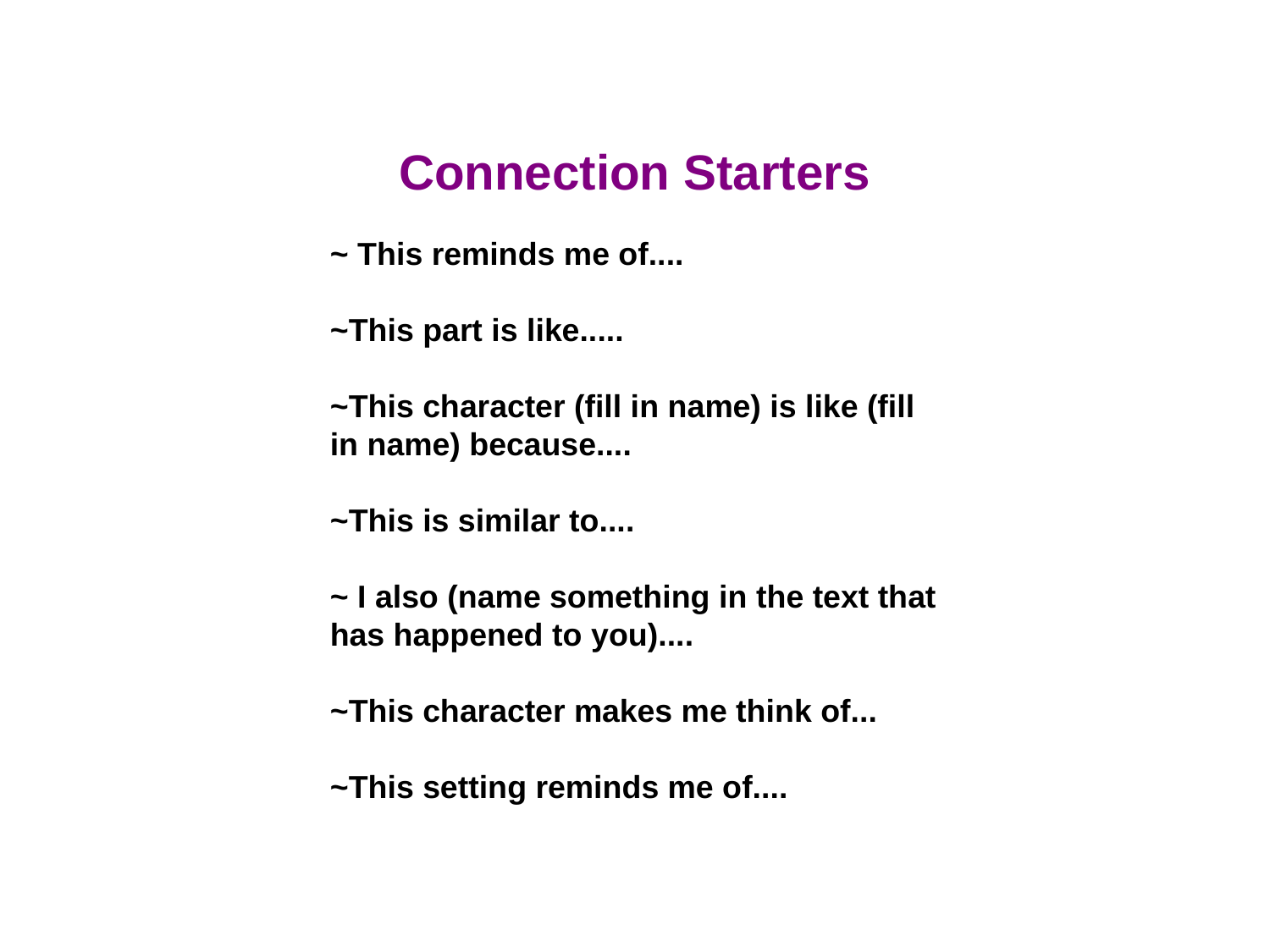

Connection Starters

~ This reminds me of....

~This part is like.....

~This character (fill in name) is like (fill in name) because....

~This is similar to....

~ I also (name something in the text that has happened to you)....

~This character makes me think of...

~This setting reminds me of....